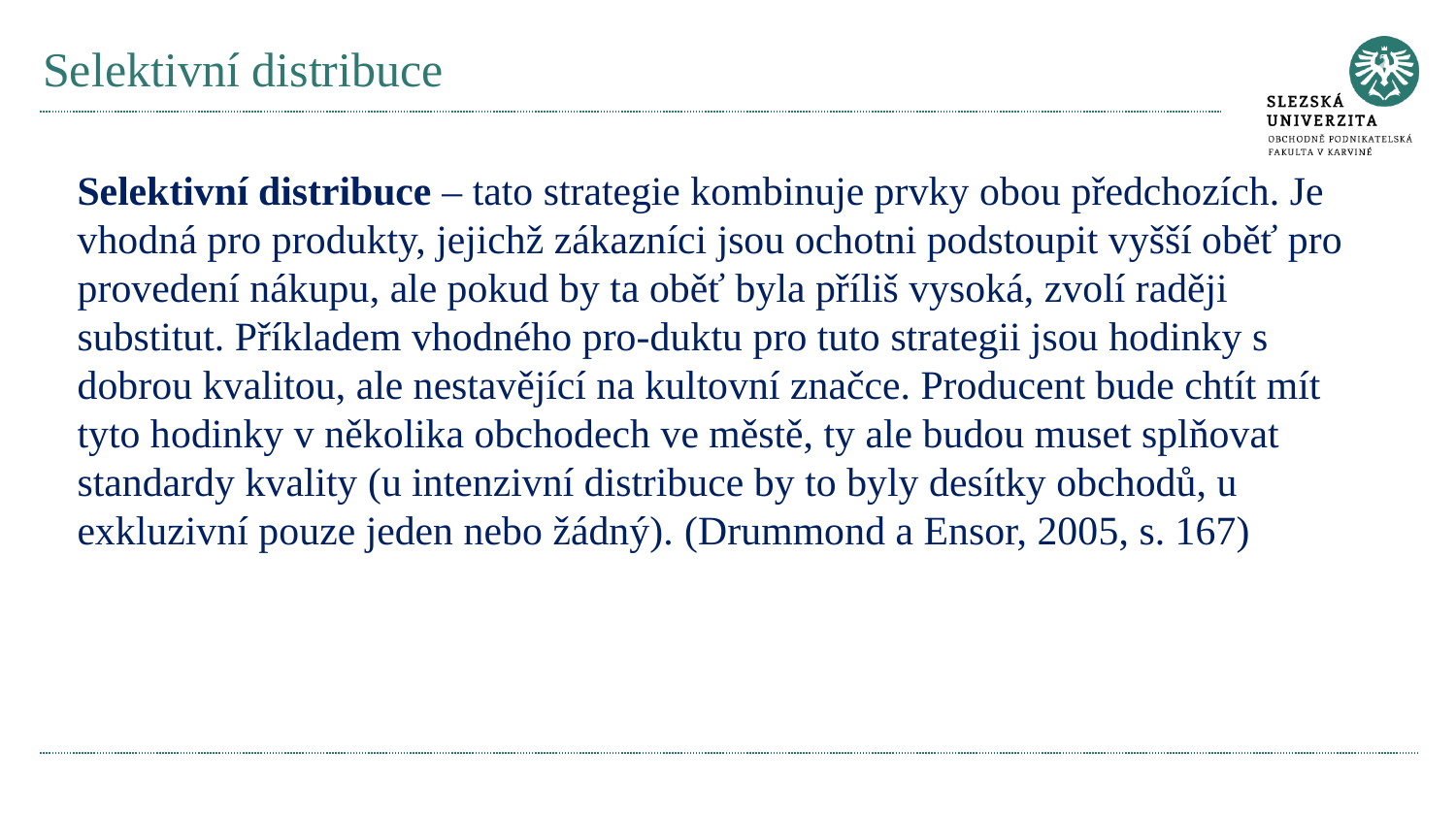

# Selektivní distribuce
Selektivní distribuce – tato strategie kombinuje prvky obou předchozích. Je vhodná pro produkty, jejichž zákazníci jsou ochotni podstoupit vyšší oběť pro provedení nákupu, ale pokud by ta oběť byla příliš vysoká, zvolí raději substitut. Příkladem vhodného pro-duktu pro tuto strategii jsou hodinky s dobrou kvalitou, ale nestavějící na kultovní značce. Producent bude chtít mít tyto hodinky v několika obchodech ve městě, ty ale budou muset splňovat standardy kvality (u intenzivní distribuce by to byly desítky obchodů, u exkluzivní pouze jeden nebo žádný). (Drummond a Ensor, 2005, s. 167)